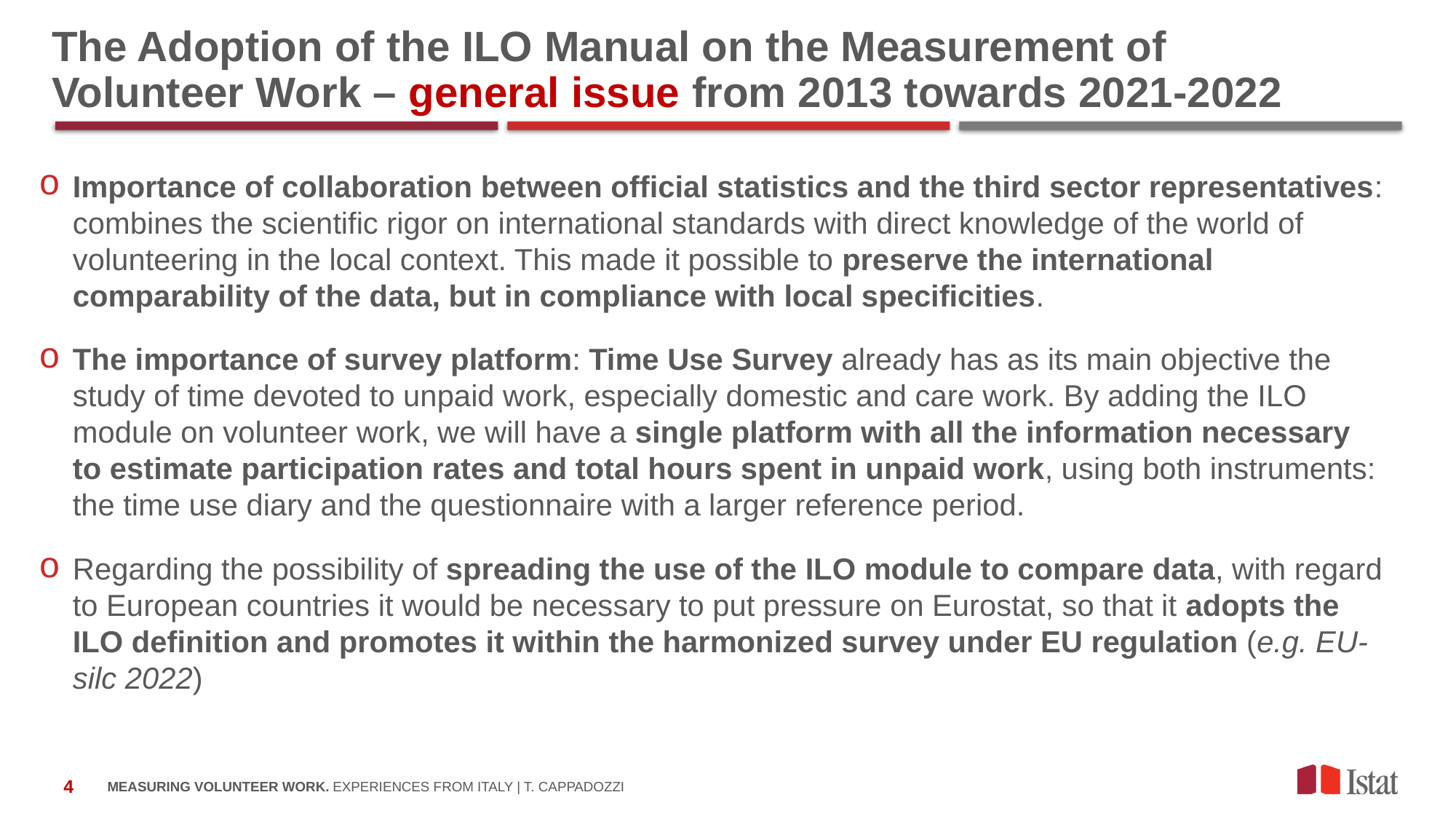

# The Adoption of the ILO Manual on the Measurement of Volunteer Work – general issue from 2013 towards 2021-2022
Importance of collaboration between official statistics and the third sector representatives: combines the scientific rigor on international standards with direct knowledge of the world of volunteering in the local context. This made it possible to preserve the international comparability of the data, but in compliance with local specificities.
The importance of survey platform: Time Use Survey already has as its main objective the study of time devoted to unpaid work, especially domestic and care work. By adding the ILO module on volunteer work, we will have a single platform with all the information necessary to estimate participation rates and total hours spent in unpaid work, using both instruments: the time use diary and the questionnaire with a larger reference period.
Regarding the possibility of spreading the use of the ILO module to compare data, with regard to European countries it would be necessary to put pressure on Eurostat, so that it adopts the ILO definition and promotes it within the harmonized survey under EU regulation (e.g. EU-silc 2022)

MEASURING VOLUNTEER WORK. Experiences from Italy | t. cAPPADOZZI
4